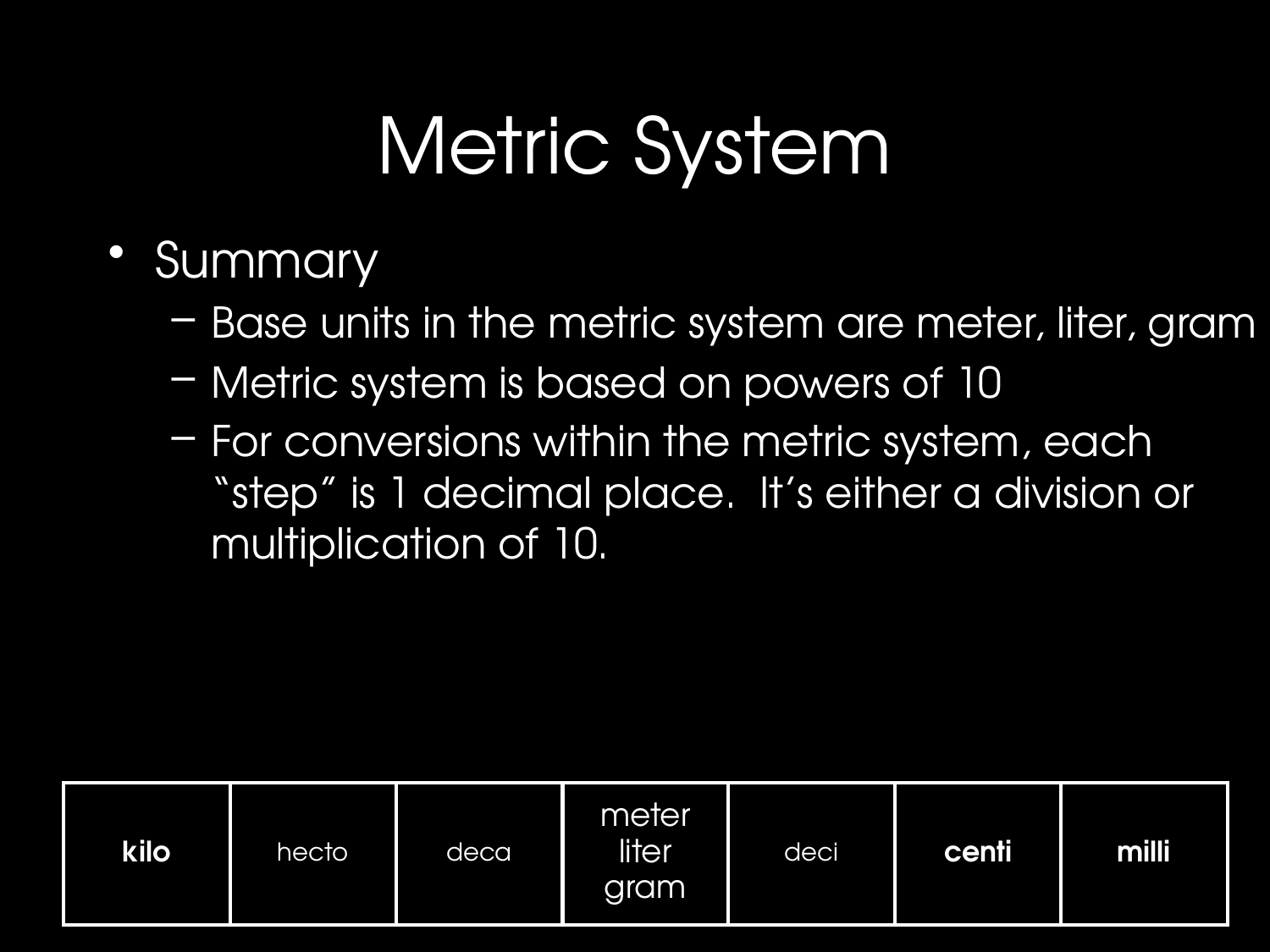

# Metric System
Summary
Base units in the metric system are meter, liter, gram
Metric system is based on powers of 10
For conversions within the metric system, each “step” is 1 decimal place.  It’s either a division or multiplication of 10.
| kilo | hecto | deca | meter liter gram | deci | centi | milli |
| --- | --- | --- | --- | --- | --- | --- |